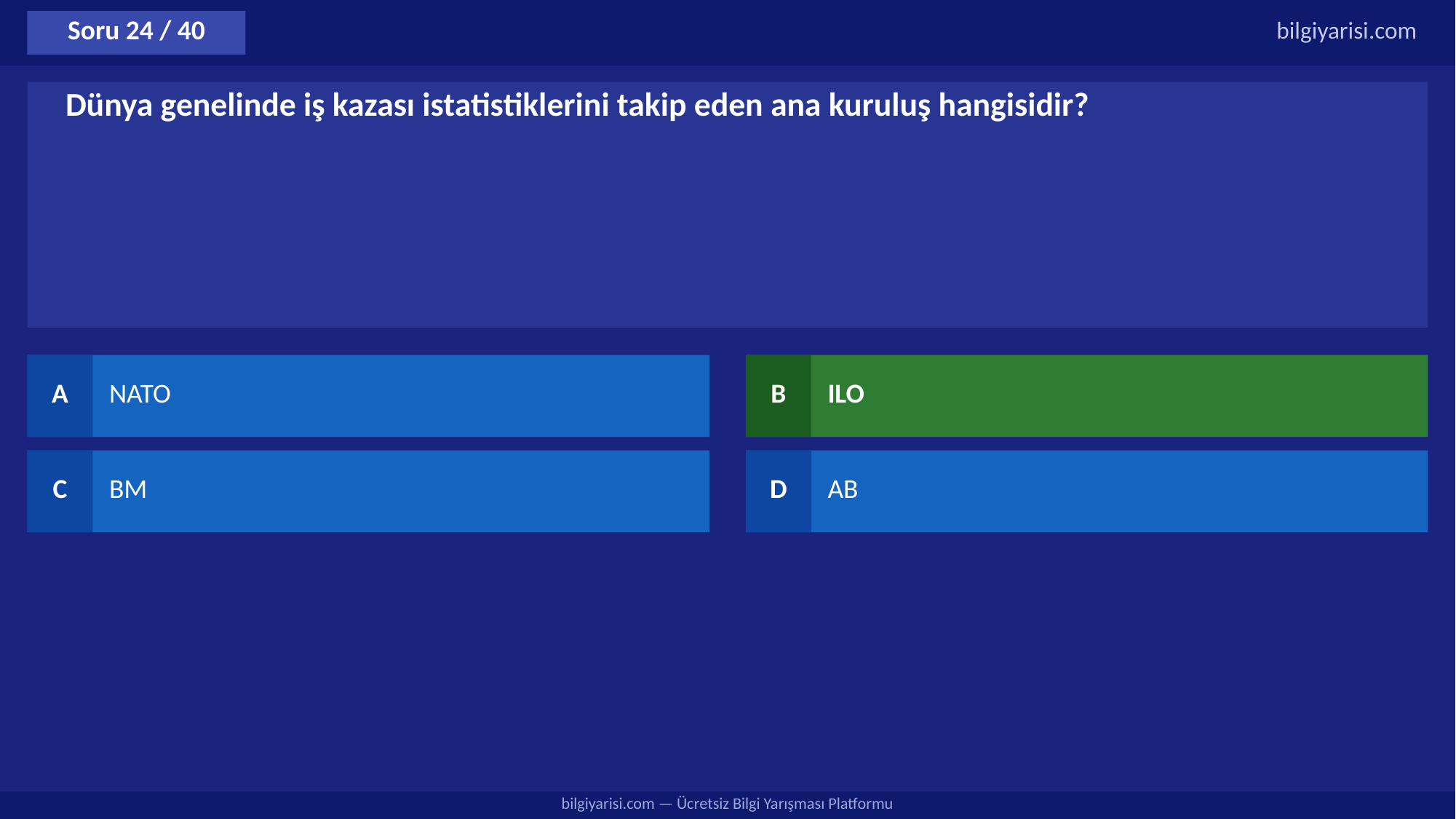

Soru 24 / 40
bilgiyarisi.com

Dünya genelinde iş kazası istatistiklerini takip eden ana kuruluş hangisidir?

A
NATO

B
ILO

C
BM

D
AB
bilgiyarisi.com — Ücretsiz Bilgi Yarışması Platformu